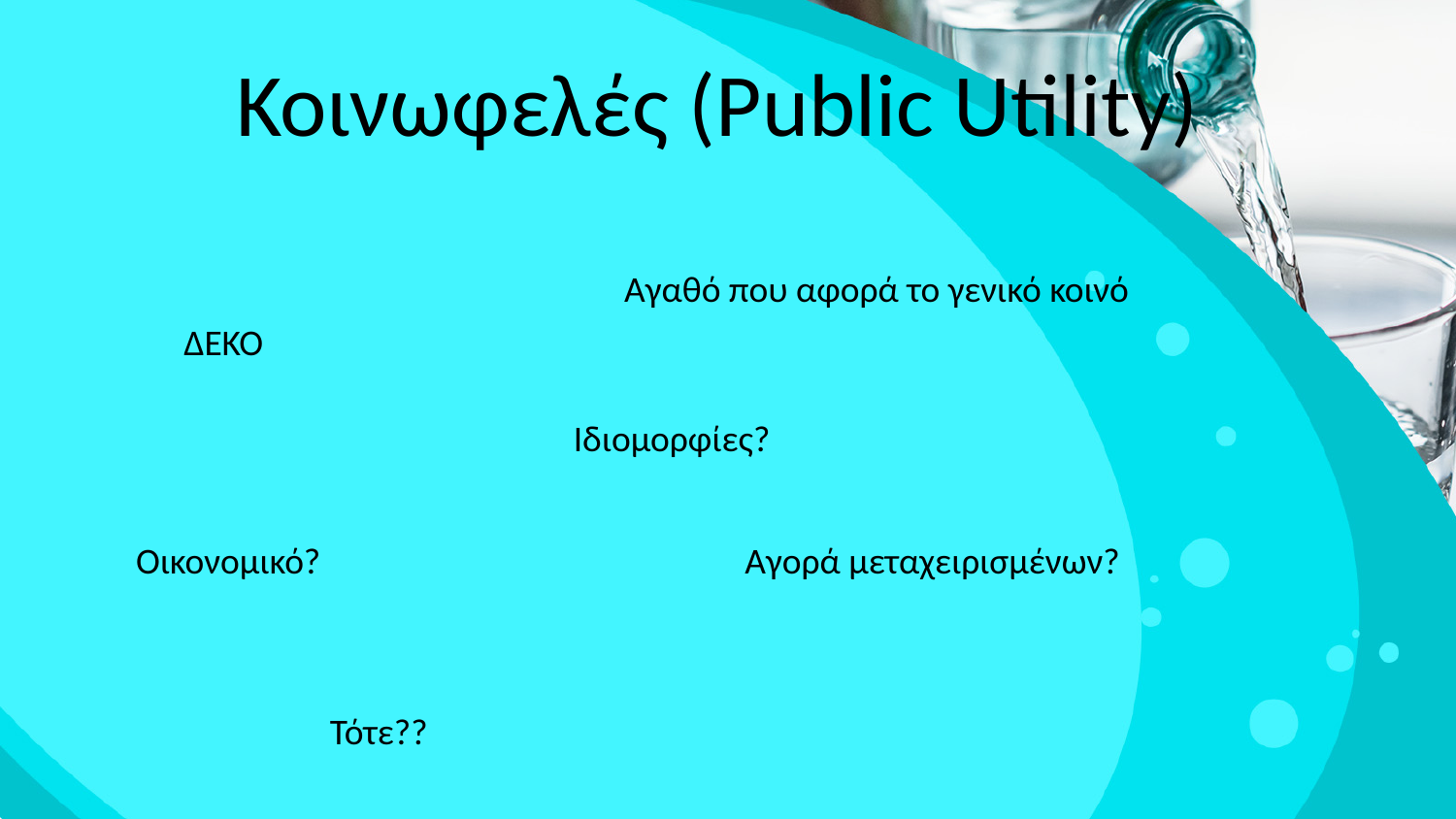

# Κοινωφελές (Public Utility)
Αγαθό που αφορά το γενικό κοινό
ΔΕΚΟ
Ιδιομορφίες?
Οικονομικό?
Αγορά μεταχειρισμένων?
Τότε??